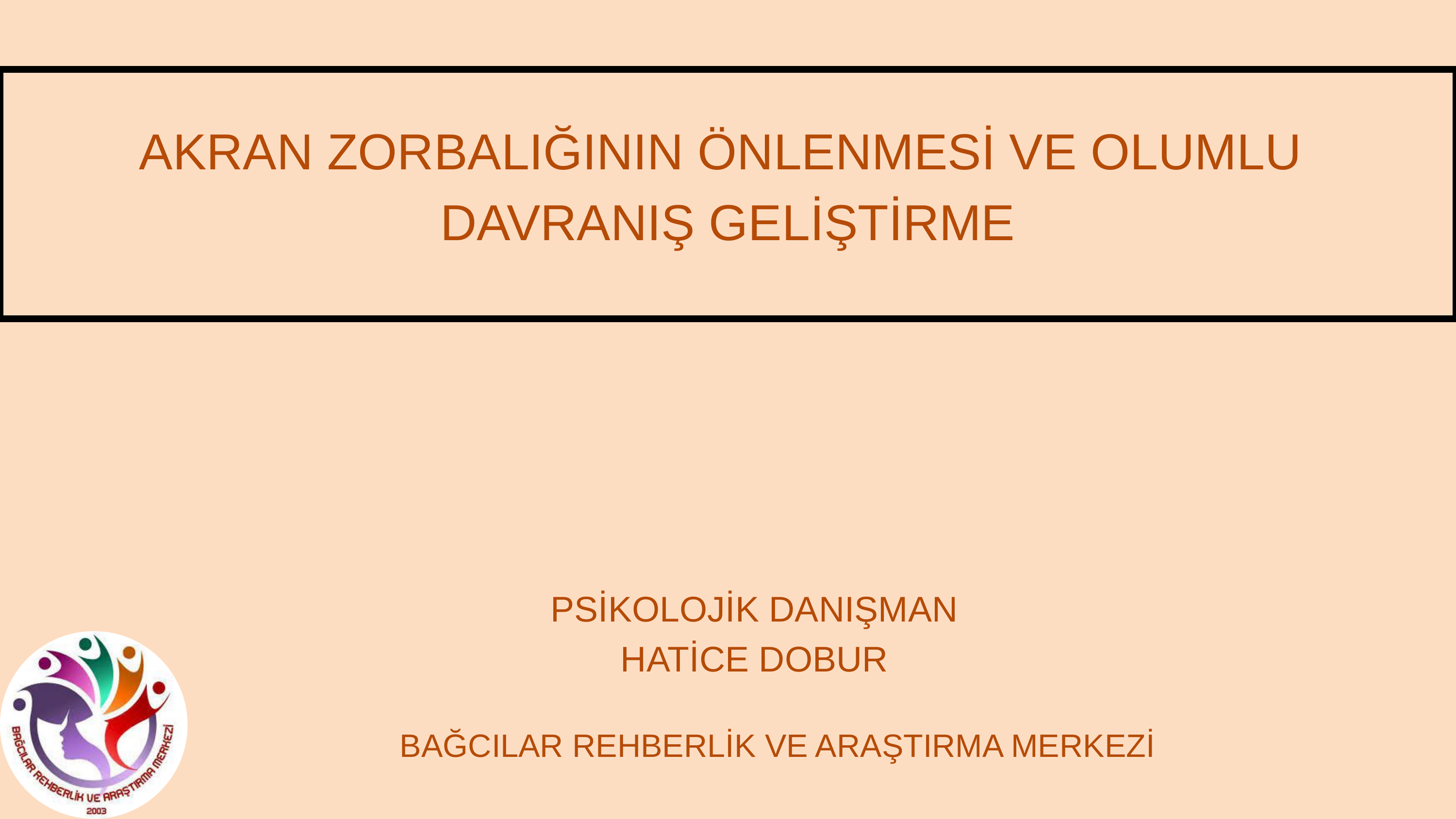

AKRAN ZORBALIĞININ ÖNLENMESİ VE OLUMLU
DAVRANIŞ GELİŞTİRME
PSİKOLOJİK DANIŞMAN
HATİCE DOBUR

BAĞCILAR REHBERLİK VE ARAŞTIRMA MERKEZİ